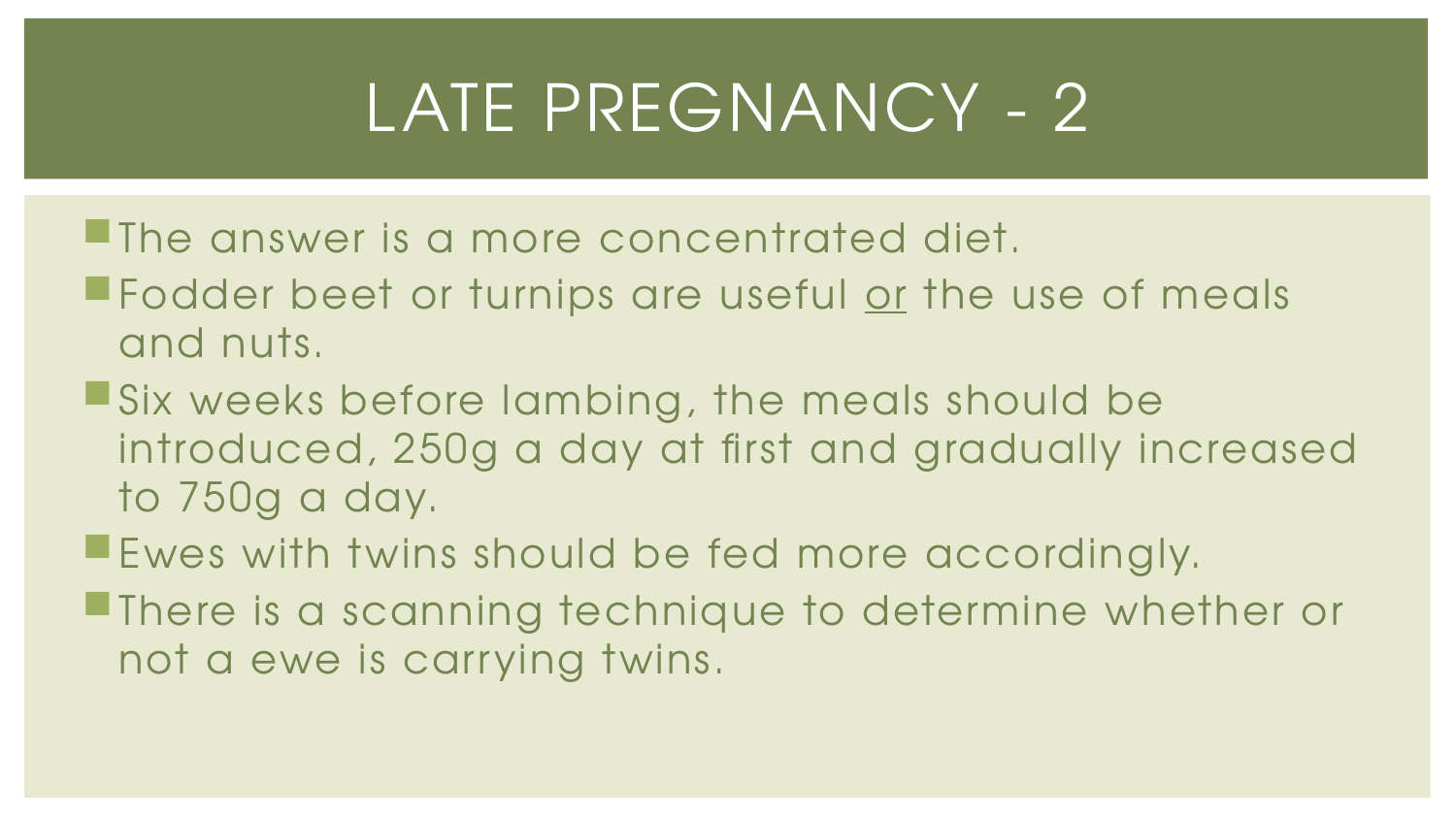

# Late Pregnancy - 2
The answer is a more concentrated diet.
Fodder beet or turnips are useful or the use of meals and nuts.
Six weeks before lambing, the meals should be introduced, 250g a day at first and gradually increased to 750g a day.
Ewes with twins should be fed more accordingly.
There is a scanning technique to determine whether or not a ewe is carrying twins.